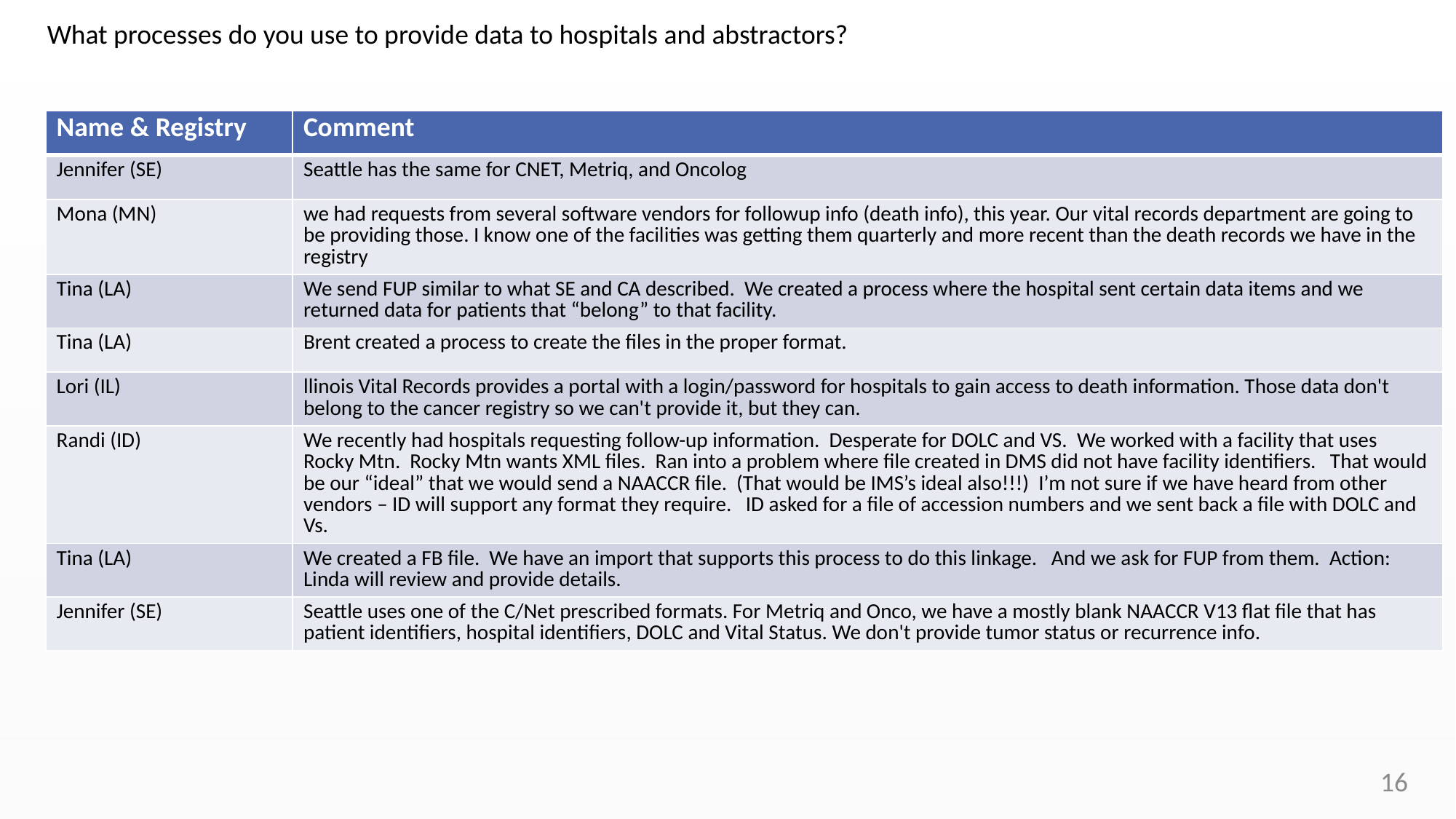

What processes do you use to provide data to hospitals and abstractors?
| Name & Registry | Comment |
| --- | --- |
| Jennifer (SE) | Seattle has the same for CNET, Metriq, and Oncolog |
| Mona (MN) | we had requests from several software vendors for followup info (death info), this year. Our vital records department are going to be providing those. I know one of the facilities was getting them quarterly and more recent than the death records we have in the registry |
| Tina (LA) | We send FUP similar to what SE and CA described. We created a process where the hospital sent certain data items and we returned data for patients that “belong” to that facility. |
| Tina (LA) | Brent created a process to create the files in the proper format. |
| Lori (IL) | llinois Vital Records provides a portal with a login/password for hospitals to gain access to death information. Those data don't belong to the cancer registry so we can't provide it, but they can. |
| Randi (ID) | We recently had hospitals requesting follow-up information. Desperate for DOLC and VS. We worked with a facility that uses Rocky Mtn. Rocky Mtn wants XML files. Ran into a problem where file created in DMS did not have facility identifiers. That would be our “ideal” that we would send a NAACCR file. (That would be IMS’s ideal also!!!) I’m not sure if we have heard from other vendors – ID will support any format they require. ID asked for a file of accession numbers and we sent back a file with DOLC and Vs. |
| Tina (LA) | We created a FB file. We have an import that supports this process to do this linkage. And we ask for FUP from them. Action: Linda will review and provide details. |
| Jennifer (SE) | Seattle uses one of the C/Net prescribed formats. For Metriq and Onco, we have a mostly blank NAACCR V13 flat file that has patient identifiers, hospital identifiers, DOLC and Vital Status. We don't provide tumor status or recurrence info. |
16